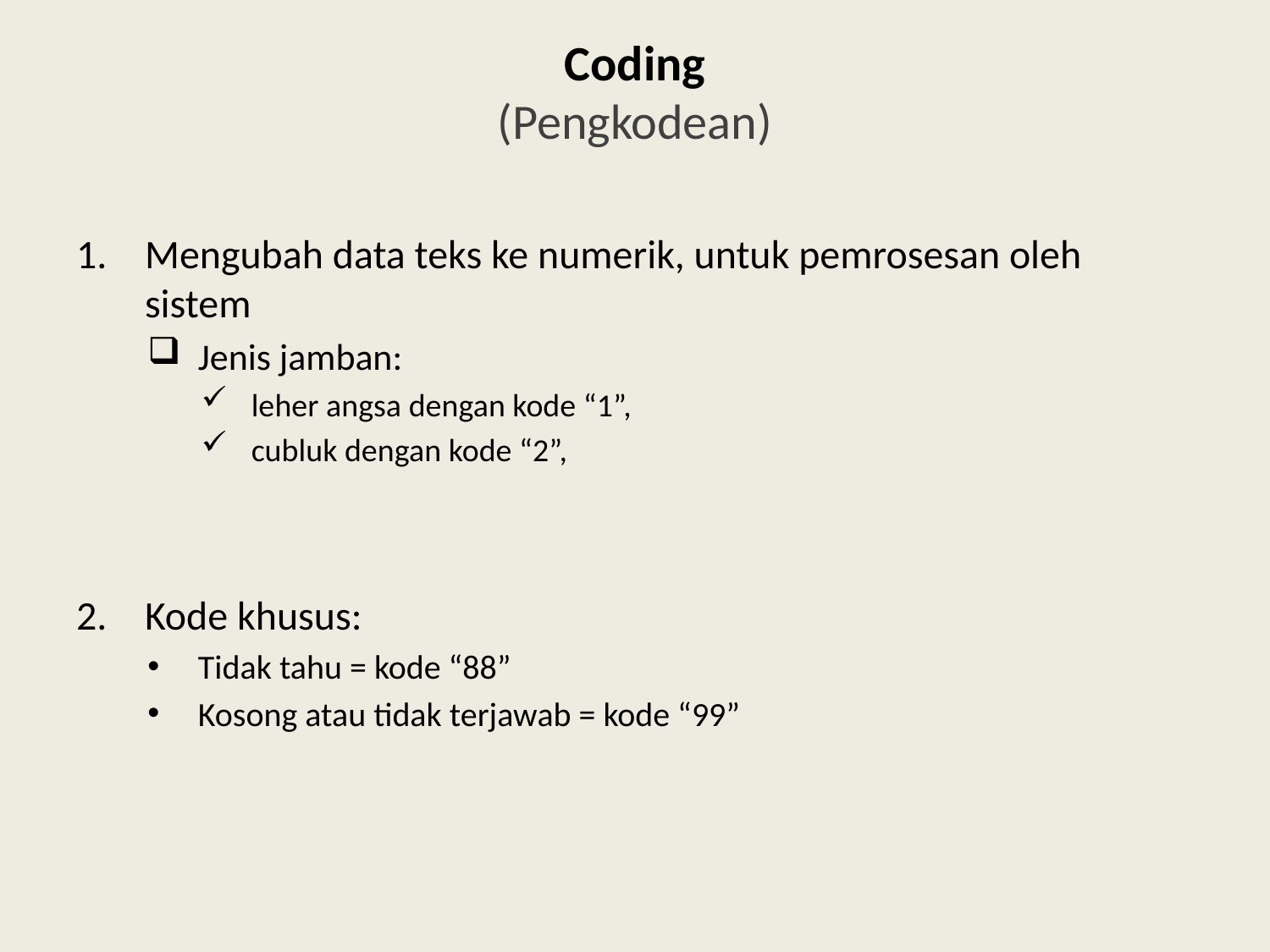

# Coding (Pengkodean)
Mengubah data teks ke numerik, untuk pemrosesan oleh sistem
Jenis jamban:
leher angsa dengan kode “1”,
cubluk dengan kode “2”,

Kode khusus:
Tidak tahu = kode “88”
Kosong atau tidak terjawab = kode “99”